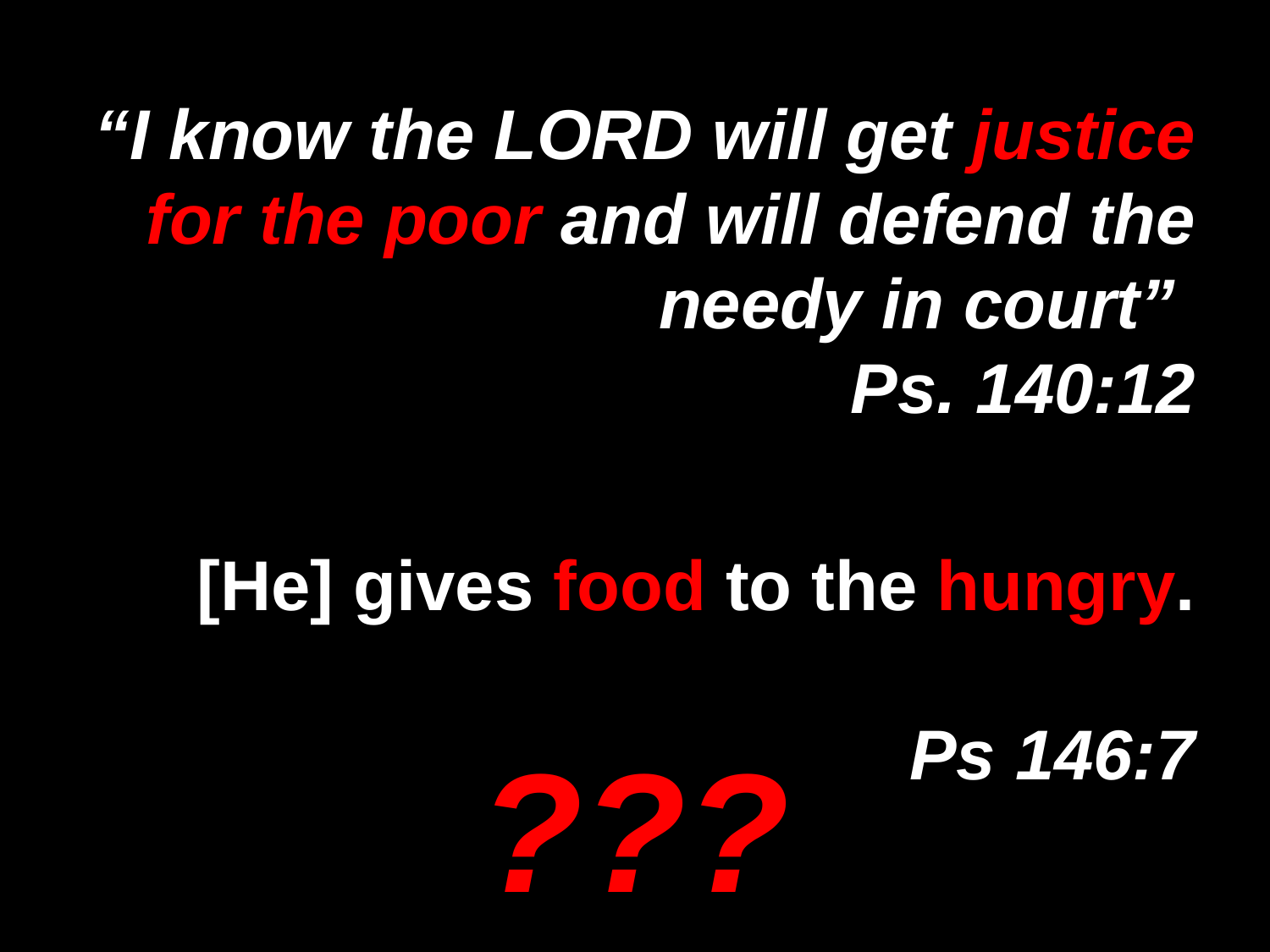

#
“I know the LORD will get justice for the poor and will defend the needy in court”
Ps. 140:12

	[He] gives food to the hungry.
Ps 146:7

???